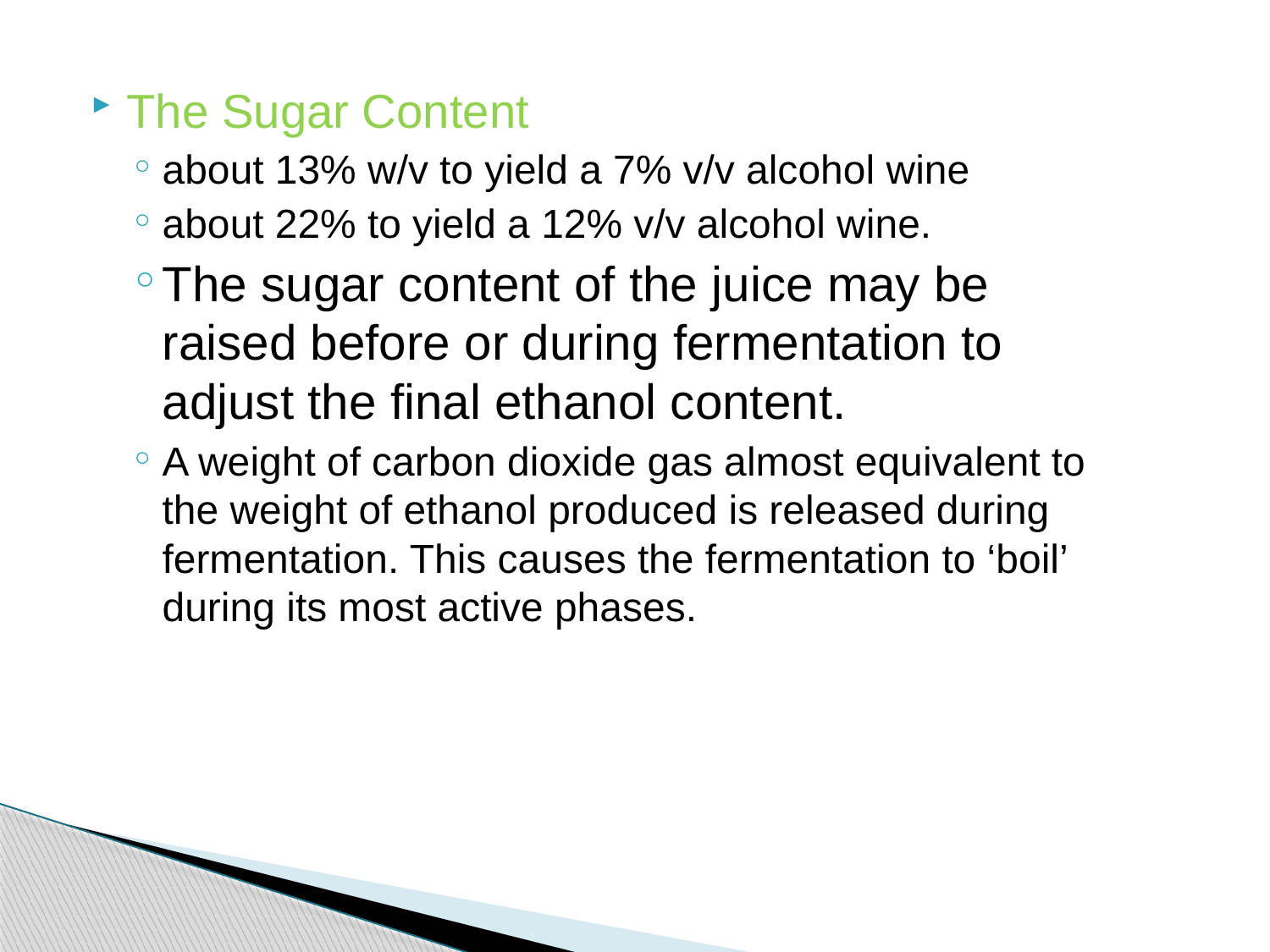

The Sugar Content
about 13% w/v to yield a 7% v/v alcohol wine
about 22% to yield a 12% v/v alcohol wine.
The sugar content of the juice may be raised before or during fermentation to adjust the final ethanol content.
A weight of carbon dioxide gas almost equivalent to the weight of ethanol produced is released during fermentation. This causes the fermentation to ‘boil’ during its most active phases.